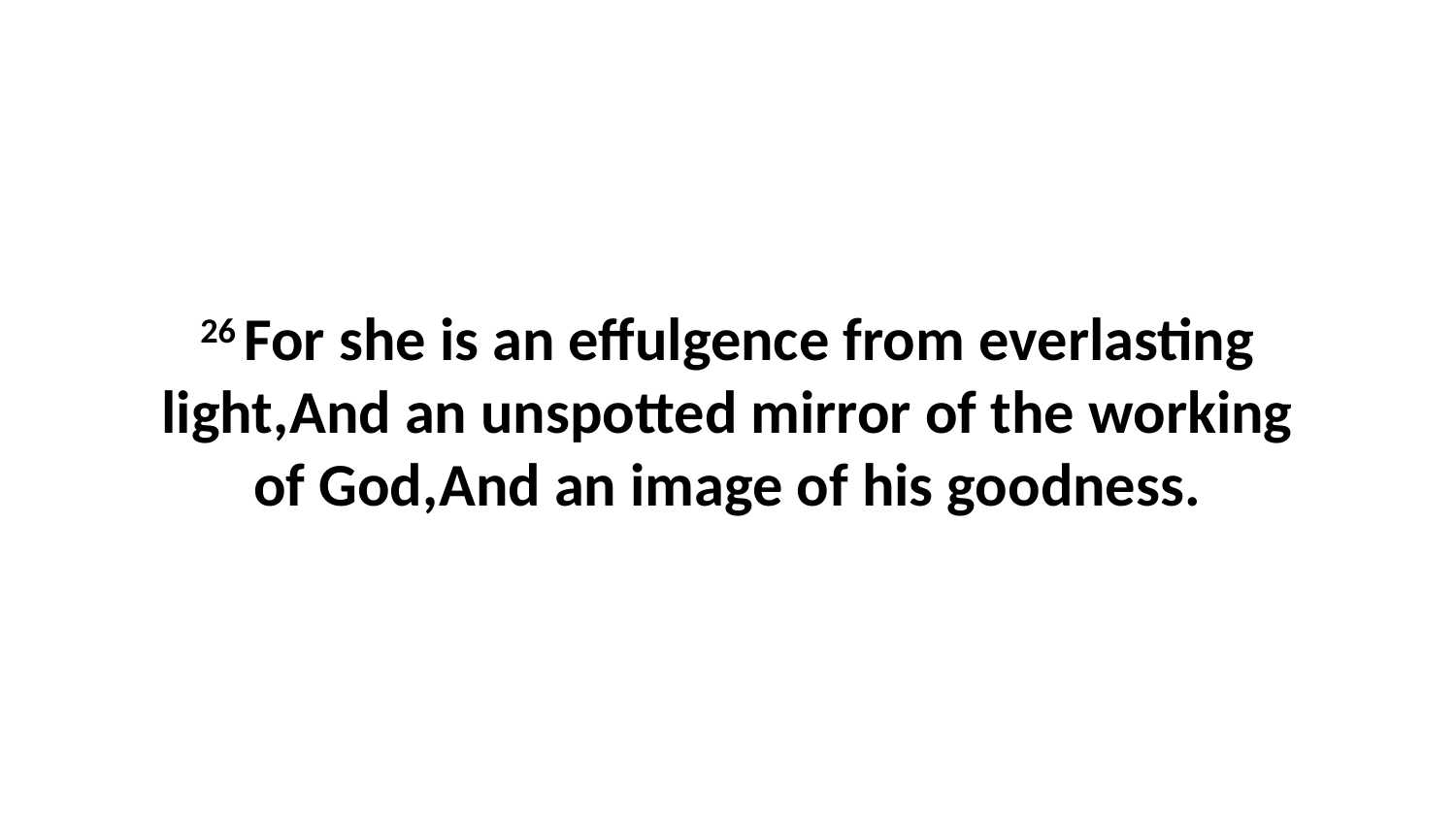

26 For she is an effulgence from everlasting light,And an unspotted mirror of the working of God,And an image of his goodness.